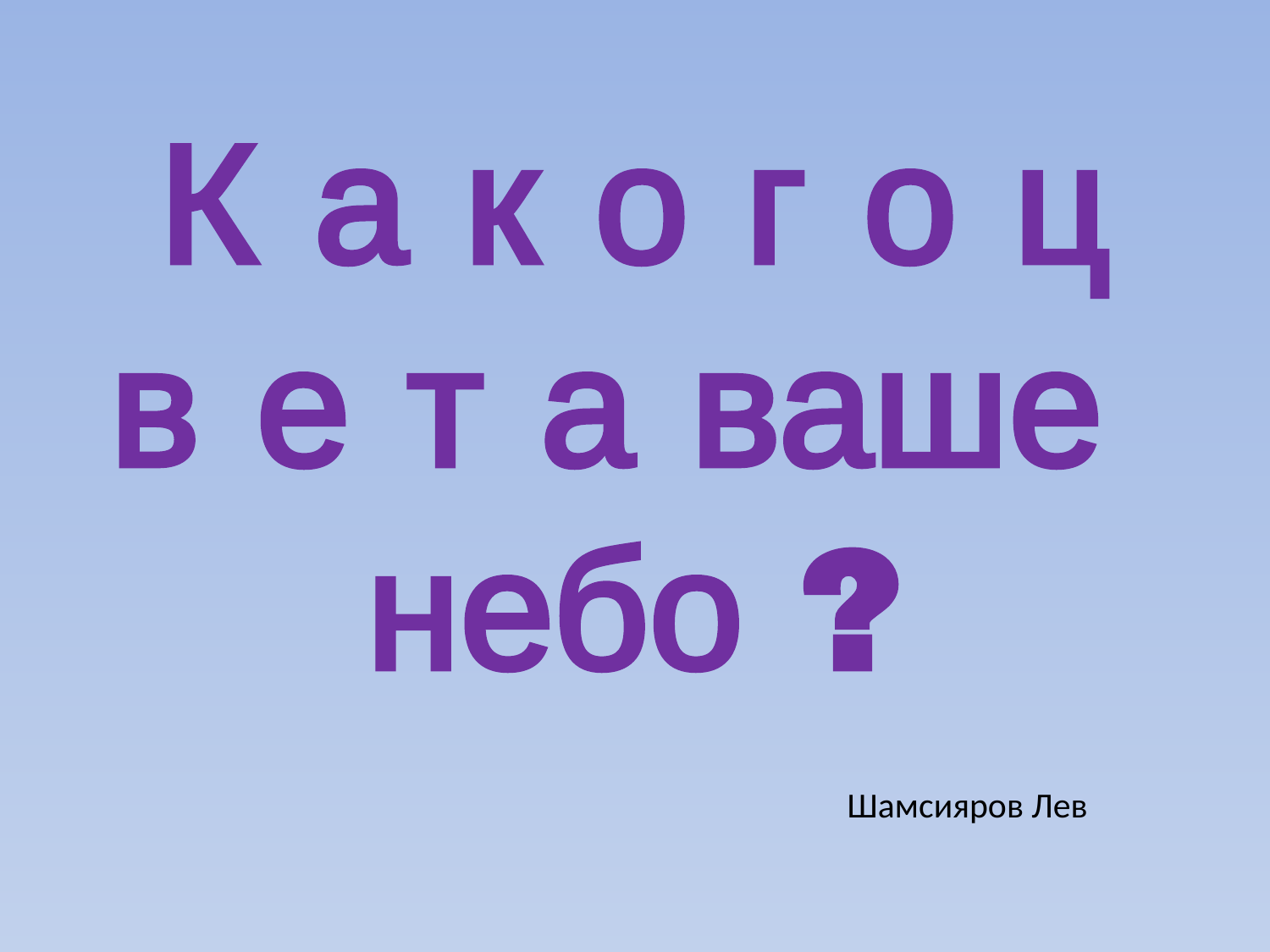

# К а к о г о ц в е т а ваше  небо ?
Шамсияров Лев